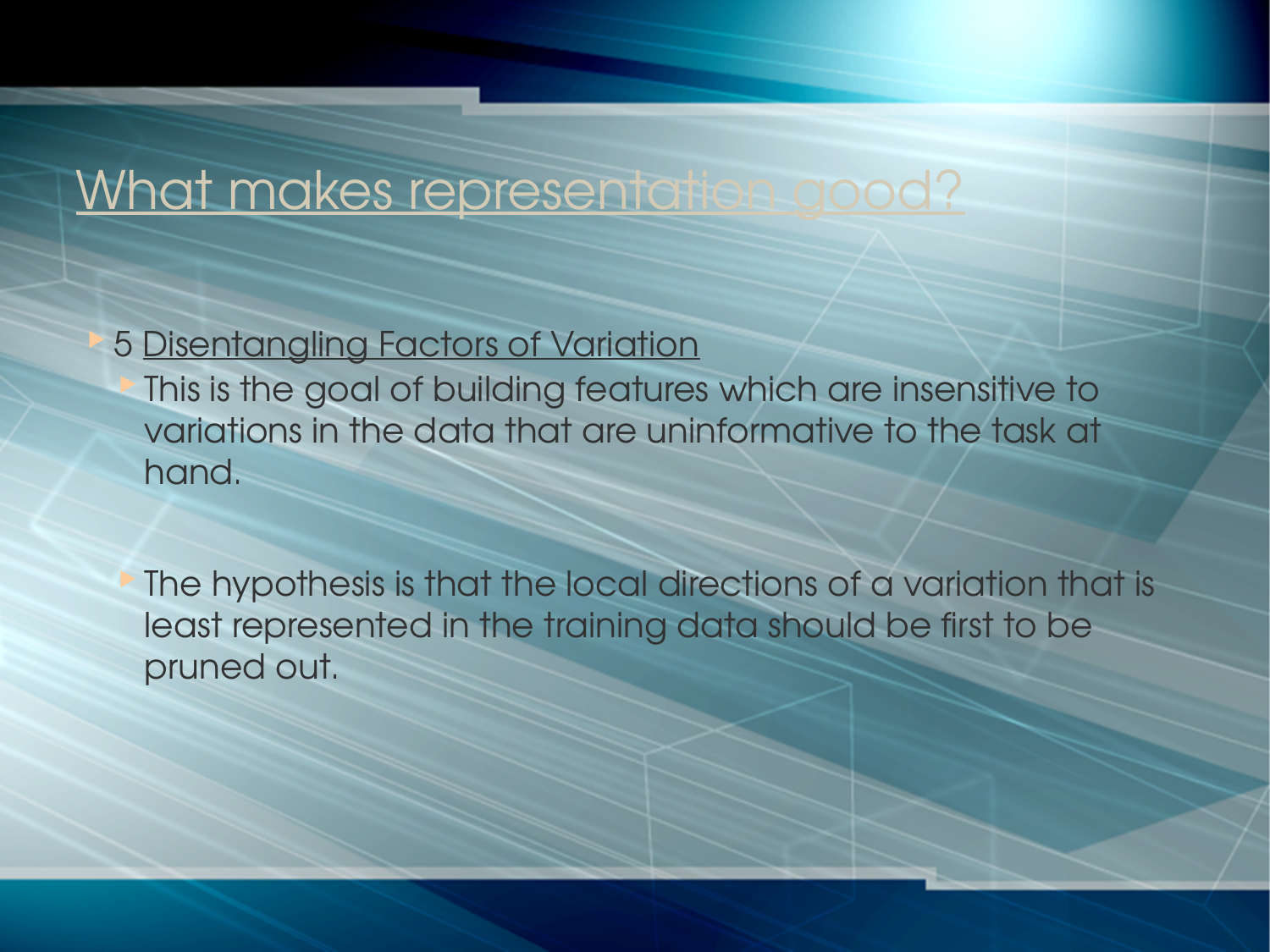

# What makes representation good?
5 Disentangling Factors of Variation
This is the goal of building features which are insensitive to variations in the data that are uninformative to the task at hand.

The hypothesis is that the local directions of a variation that is least represented in the training data should be first to be pruned out.